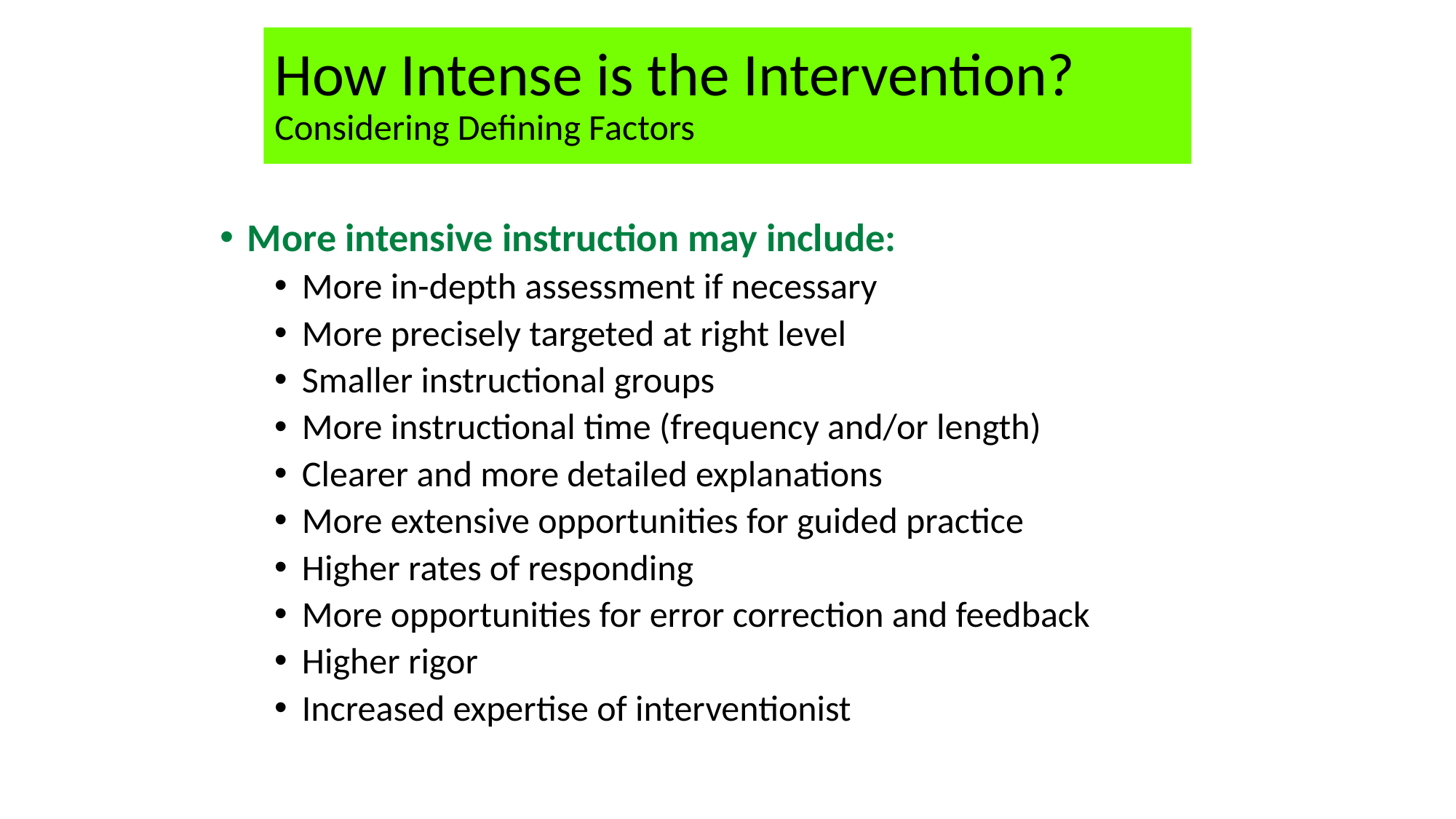

# How Intense is the Intervention? Considering Defining Factors
More intensive instruction may include:
More in-depth assessment if necessary
More precisely targeted at right level
Smaller instructional groups
More instructional time (frequency and/or length)
Clearer and more detailed explanations
More extensive opportunities for guided practice
Higher rates of responding
More opportunities for error correction and feedback
Higher rigor
Increased expertise of interventionist